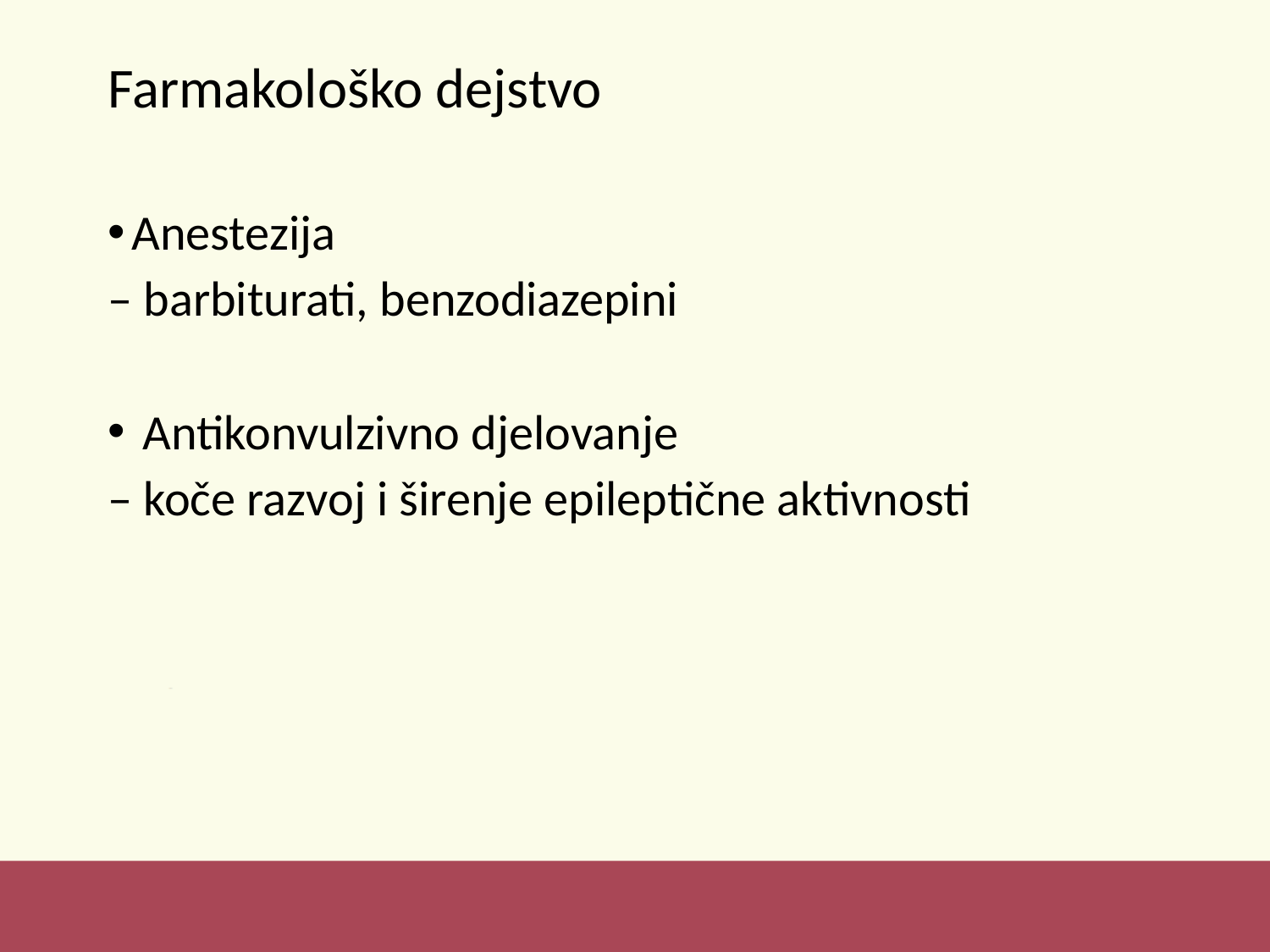

# Farmakološko dejstvo
Anestezija
– barbiturati, benzodiazepini

 Antikonvulzivno djelovanje
– koče razvoj i širenje epileptične aktivnosti